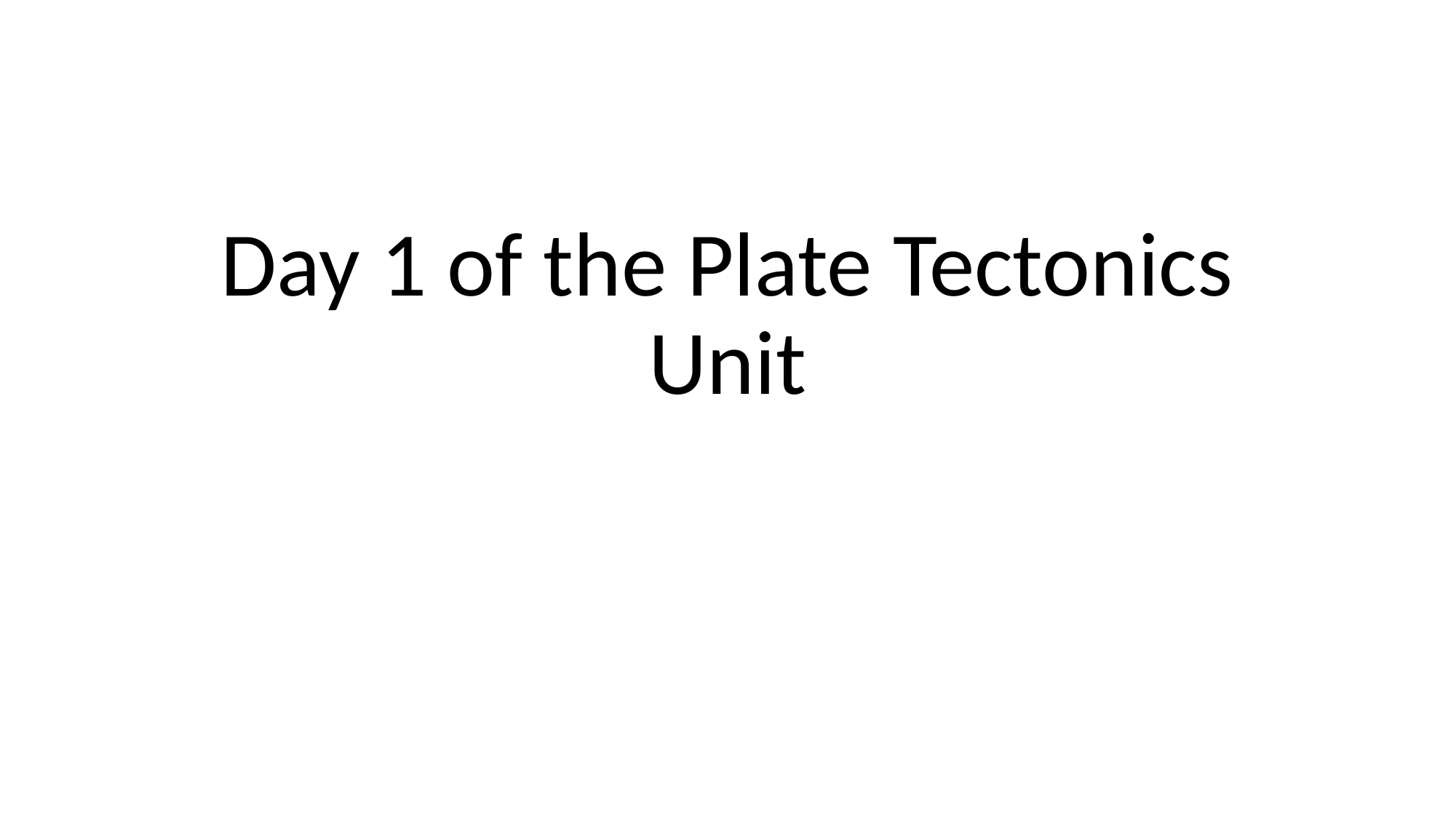

# Day 1 of the Plate Tectonics Unit